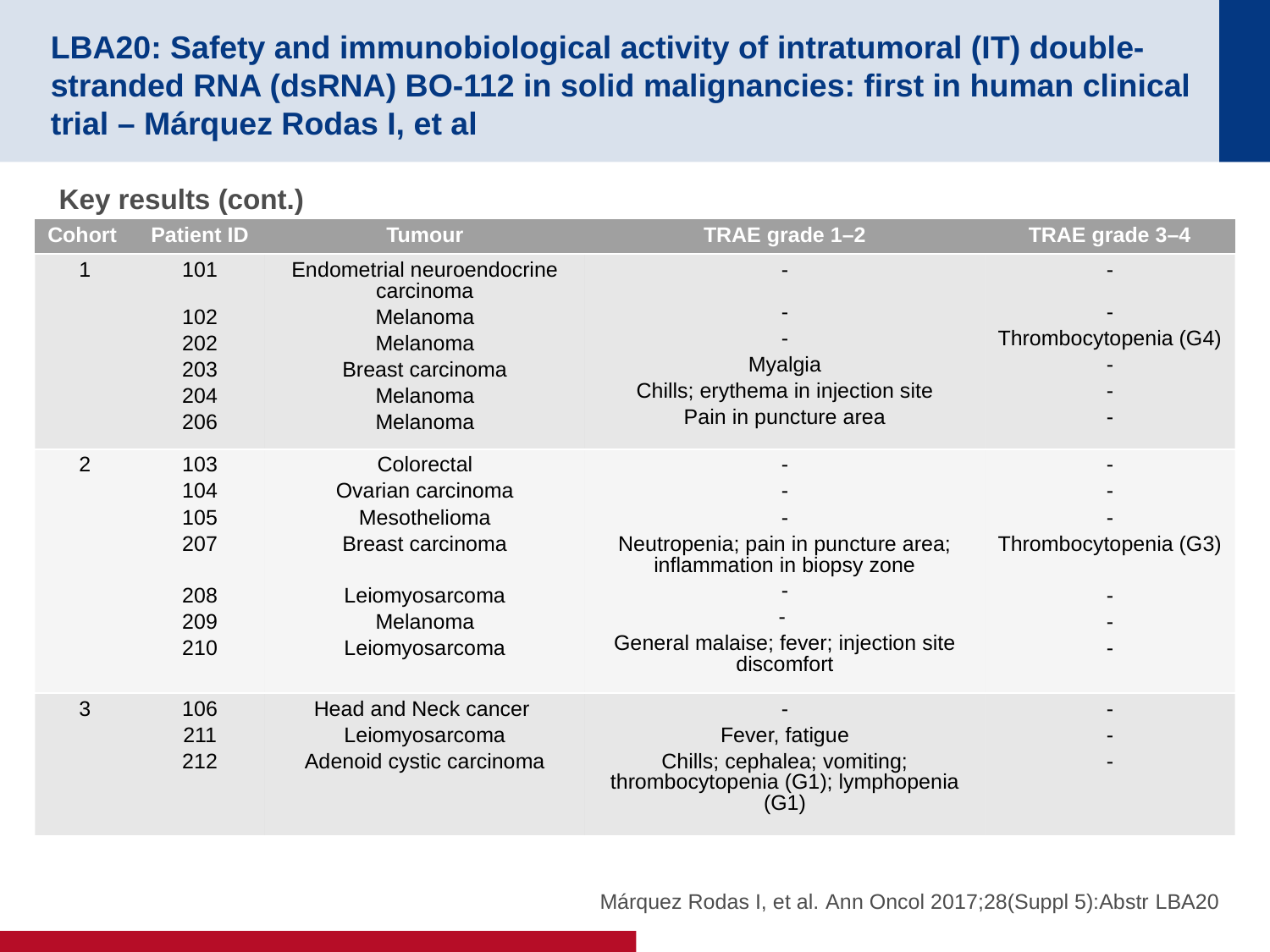

# LBA20: Safety and immunobiological activity of intratumoral (IT) double-stranded RNA (dsRNA) BO-112 in solid malignancies: first in human clinical trial – Márquez Rodas I, et al
Key results (cont.)

| Cohort | Patient ID | Tumour | TRAE grade 1–2 | TRAE grade 3–4 |
| --- | --- | --- | --- | --- |
| 1 | 101 102 202 203 204 206 | Endometrial neuroendocrine carcinoma Melanoma Melanoma Breast carcinoma Melanoma Melanoma | - - - Myalgia Chills; erythema in injection site Pain in puncture area | - - Thrombocytopenia (G4) - - - |
| 2 | 103 104 105 207 208 209 210 | Colorectal Ovarian carcinoma Mesothelioma Breast carcinoma Leiomyosarcoma Melanoma Leiomyosarcoma | - - - Neutropenia; pain in puncture area; inflammation in biopsy zone - - General malaise; fever; injection site discomfort | - - - Thrombocytopenia (G3) - - - |
| 3 | 106 211 212 | Head and Neck cancer Leiomyosarcoma Adenoid cystic carcinoma | - Fever, fatigue Chills; cephalea; vomiting; thrombocytopenia (G1); lymphopenia (G1) | - - - |
Márquez Rodas I, et al. Ann Oncol 2017;28(Suppl 5):Abstr LBA20